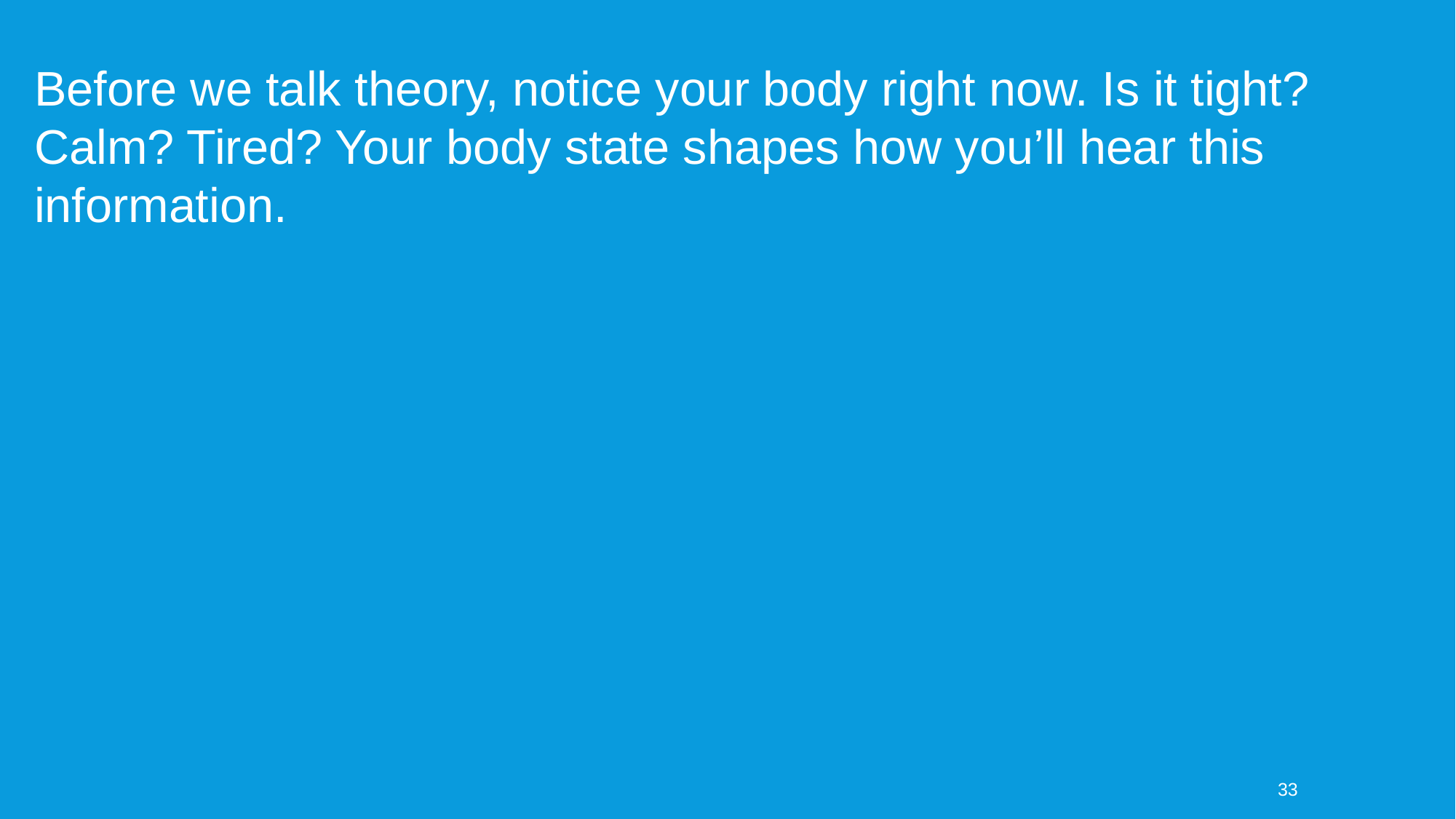

Before we talk theory, notice your body right now. Is it tight? Calm? Tired? Your body state shapes how you’ll hear this information.
33